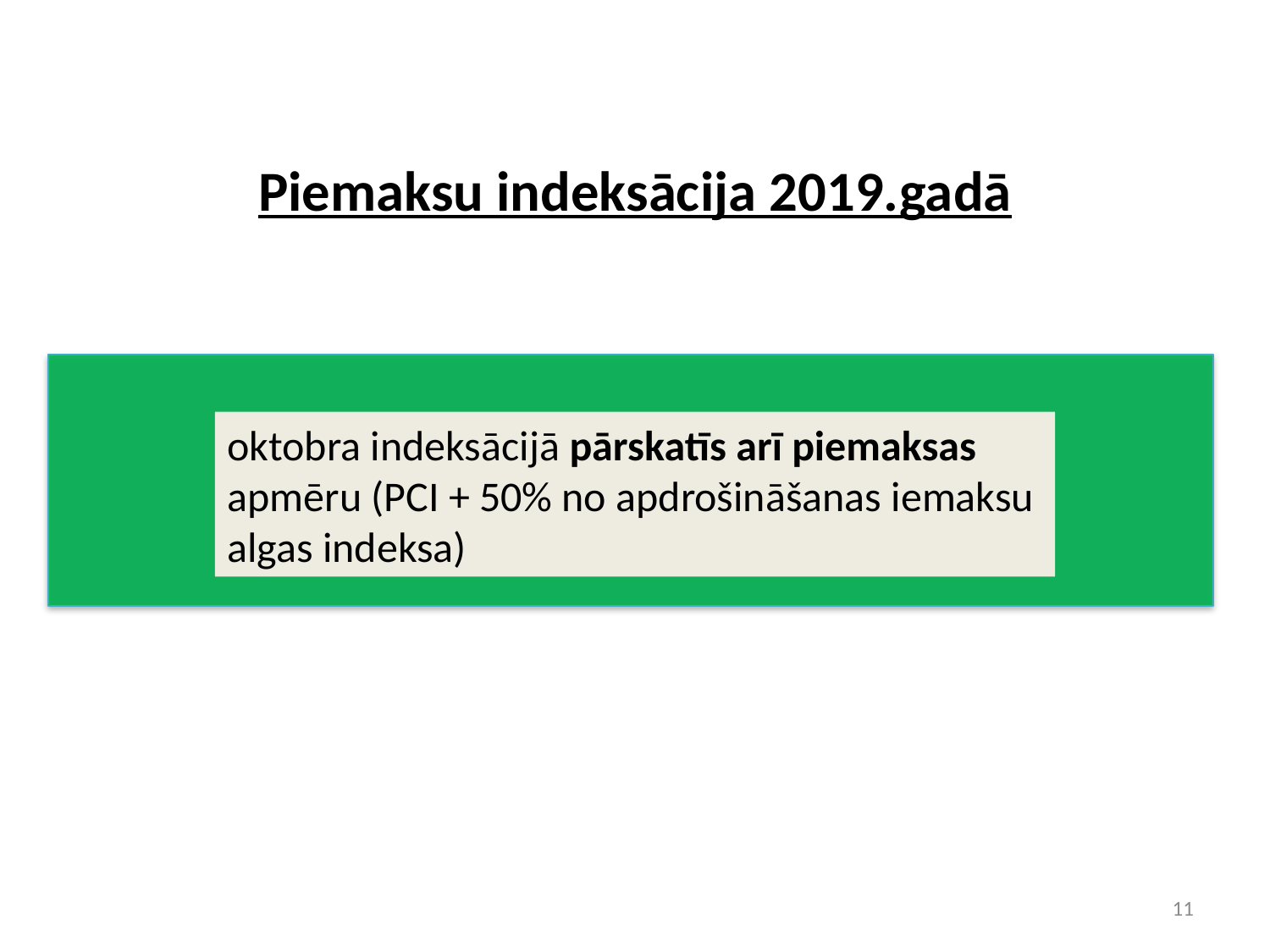

# Piemaksu indeksācija 2019.gadā

oktobra indeksācijā pārskatīs arī piemaksas apmēru (PCI + 50% no apdrošināšanas iemaksu algas indeksa)
11